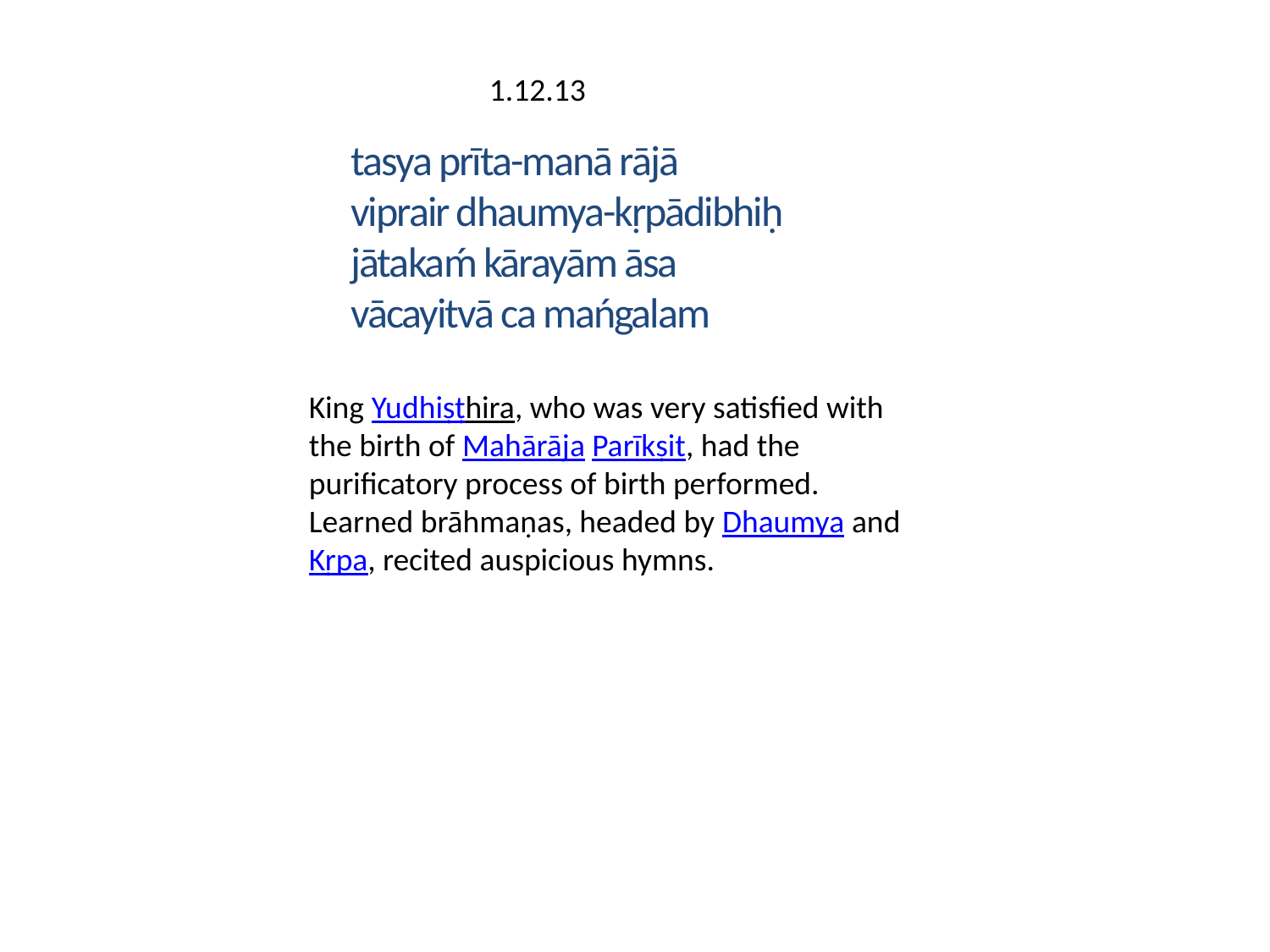

1.12.13
tasya prīta-manā rājā
viprair dhaumya-kṛpādibhiḥ
jātakaḿ kārayām āsa
vācayitvā ca mańgalam
King Yudhiṣṭhira, who was very satisfied with the birth of Mahārāja Parīkṣit, had the purificatory process of birth performed. Learned brāhmaṇas, headed by Dhaumya and Kṛpa, recited auspicious hymns.